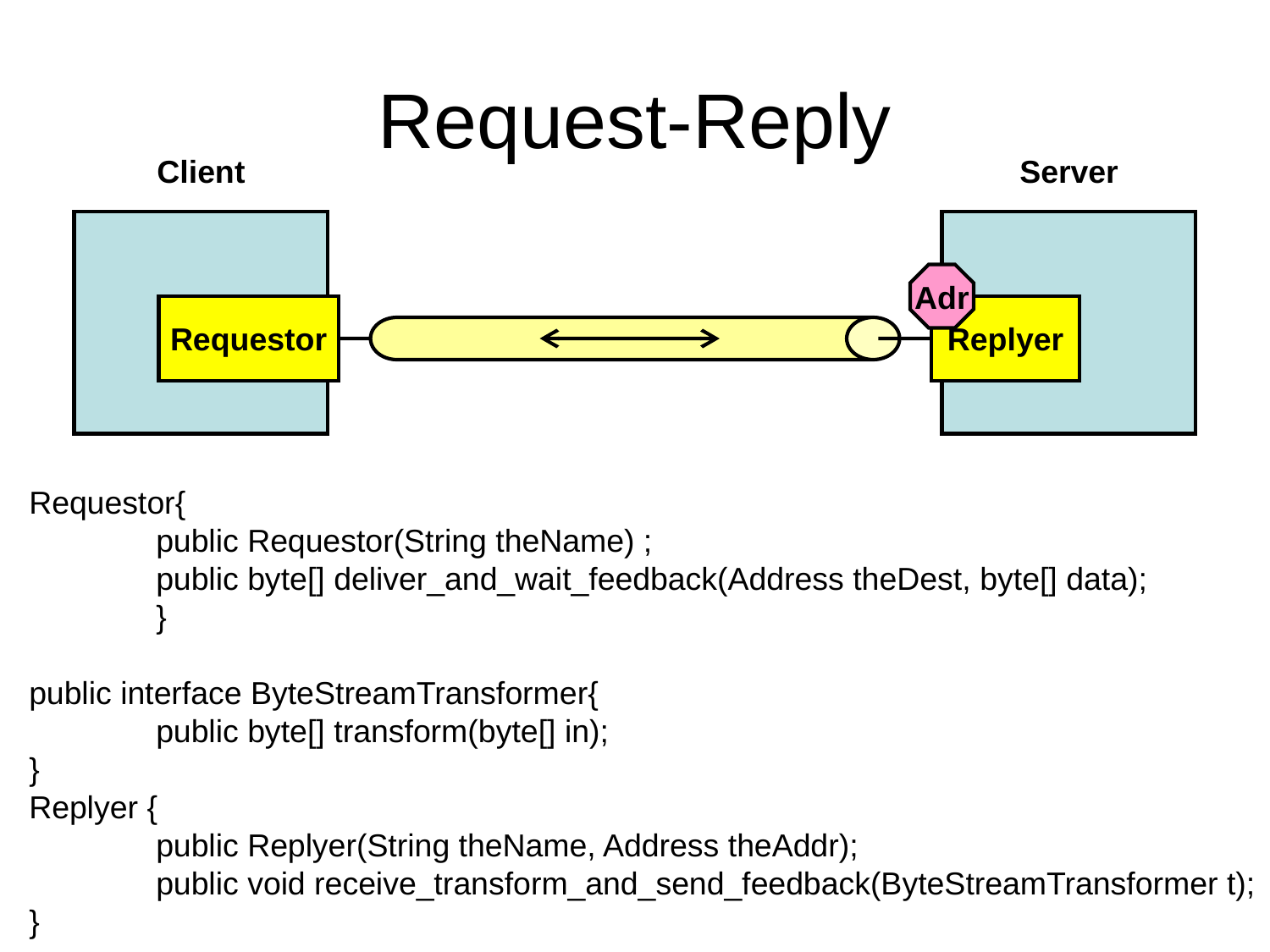

# Request-Reply

Client

Server

Adr
Requestor
Replyer

Requestor{
	public Requestor(String theName) ;
	public byte[] deliver_and_wait_feedback(Address theDest, byte[] data);
	}

public interface ByteStreamTransformer{
	public byte[] transform(byte[] in);
}
Replyer {
	public Replyer(String theName, Address theAddr);
	public void receive_transform_and_send_feedback(ByteStreamTransformer t);
}